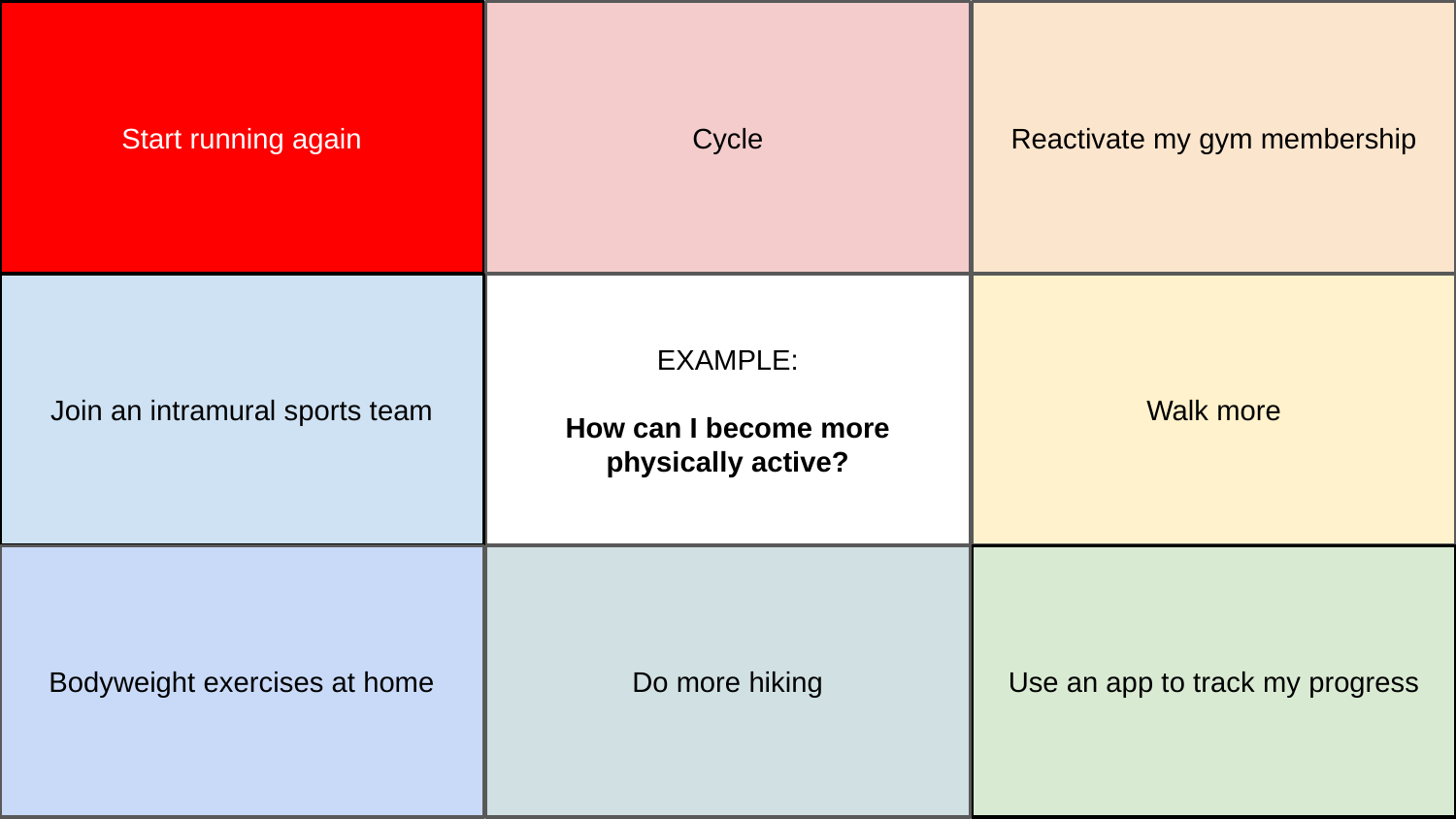

Start running again
Cycle
Reactivate my gym membership
Join an intramural sports team
EXAMPLE:

How can I become more physically active?
Walk more
Bodyweight exercises at home
Do more hiking
Use an app to track my progress